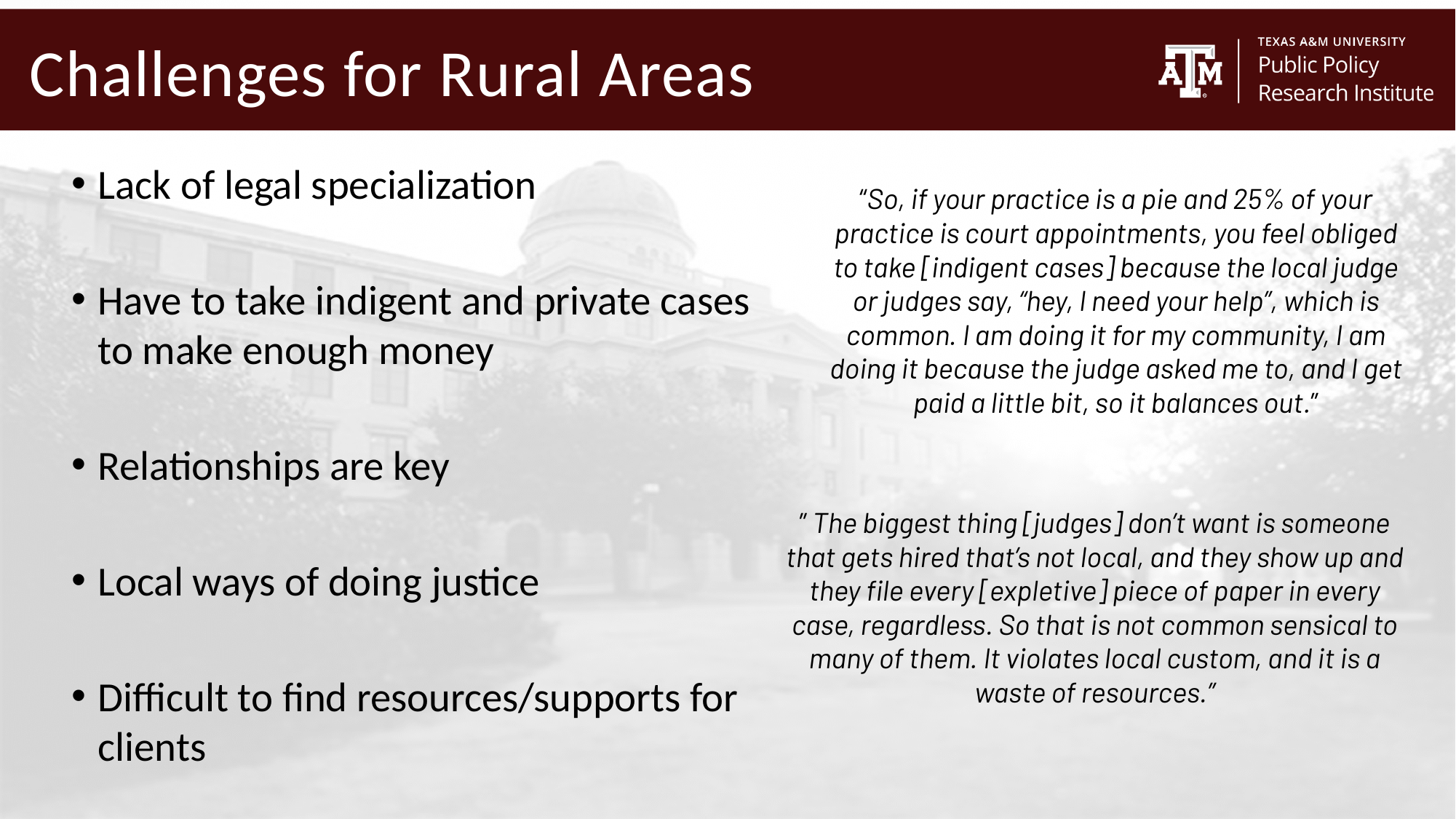

Challenges for Rural Areas

Lack of legal specialization

Have to take indigent and private cases to make enough money

Relationships are key

Local ways of doing justice

Difficult to find resources/supports for clients

“So, if your practice is a pie and 25% of your practice is court appointments, you feel obliged to take [indigent cases] because the local judge or judges say, “hey, I need your help”, which is common. I am doing it for my community, I am doing it because the judge asked me to, and I get paid a little bit, so it balances out.”
” The biggest thing [judges] don’t want is someone that gets hired that’s not local, and they show up and they file every [expletive] piece of paper in every case, regardless. So that is not common sensical to many of them. It violates local custom, and it is a waste of resources.”